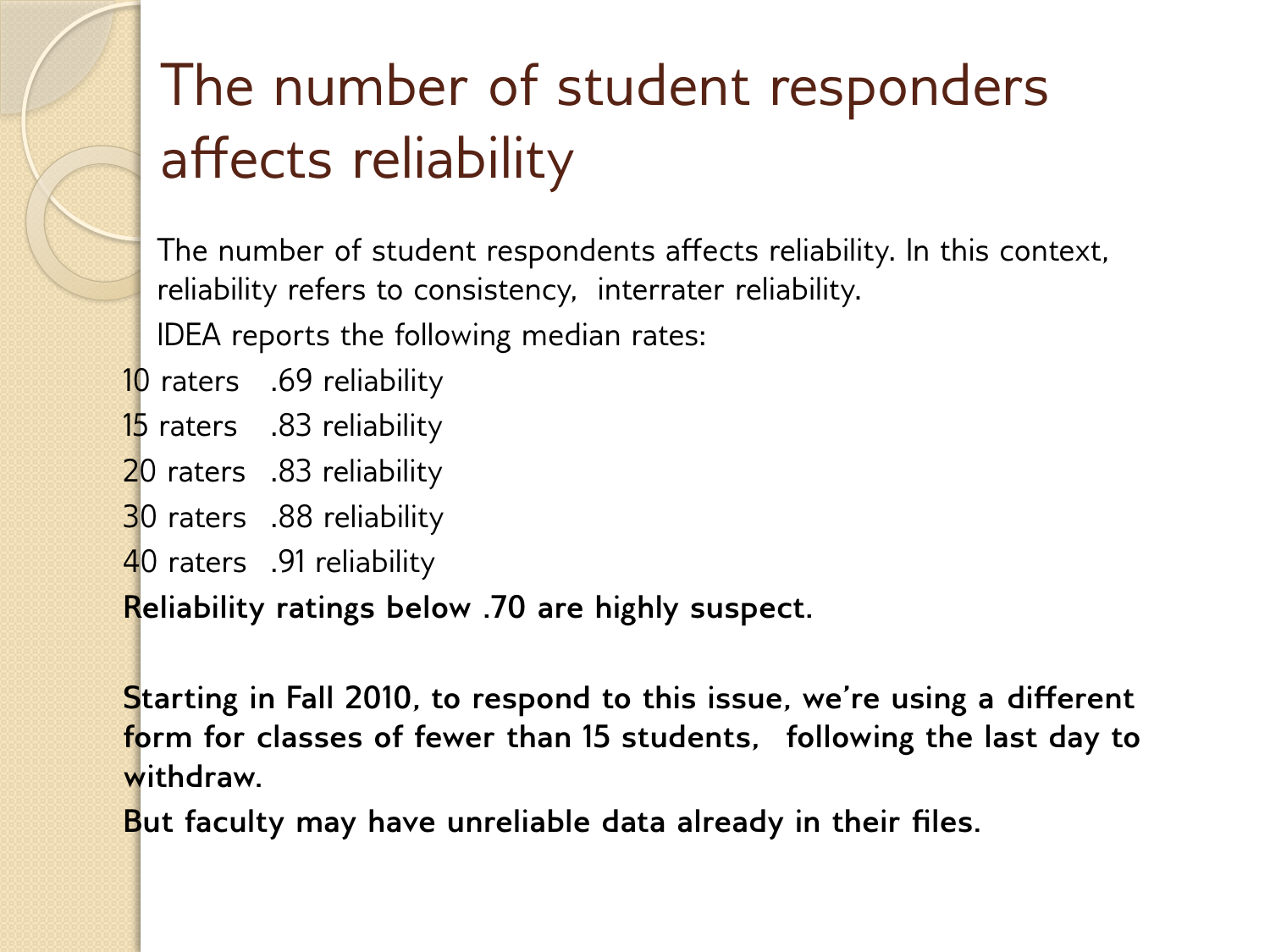

# The number of student responders affects reliability
The number of student respondents affects reliability. In this context, reliability refers to consistency,  interrater reliability.
IDEA reports the following median rates:
		10 raters	.69 reliability
		15 raters	.83 reliability
		20 raters	.83 reliability
		30 raters	.88 reliability
		40 raters	.91 reliability
		Reliability ratings below .70 are highly suspect.

		Starting in Fall 2010, to respond to this issue, we’re using a 	different form for classes of fewer than 15 students, 		following the last day to withdraw.
		But faculty may have unreliable data already in their files.